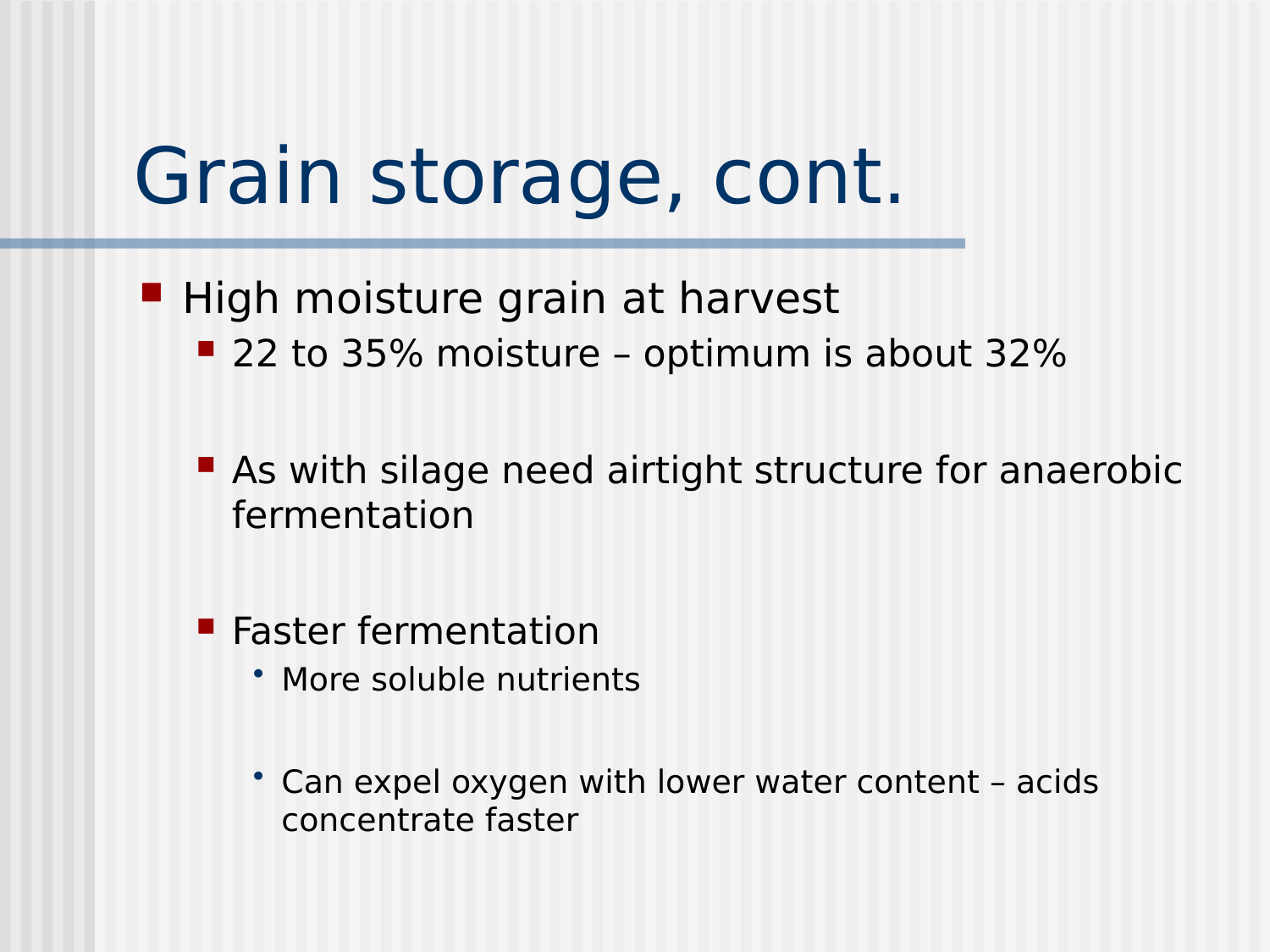

# Grain storage, cont.
High moisture grain at harvest
22 to 35% moisture – optimum is about 32%

As with silage need airtight structure for anaerobic fermentation

Faster fermentation
More soluble nutrients

Can expel oxygen with lower water content – acids concentrate faster